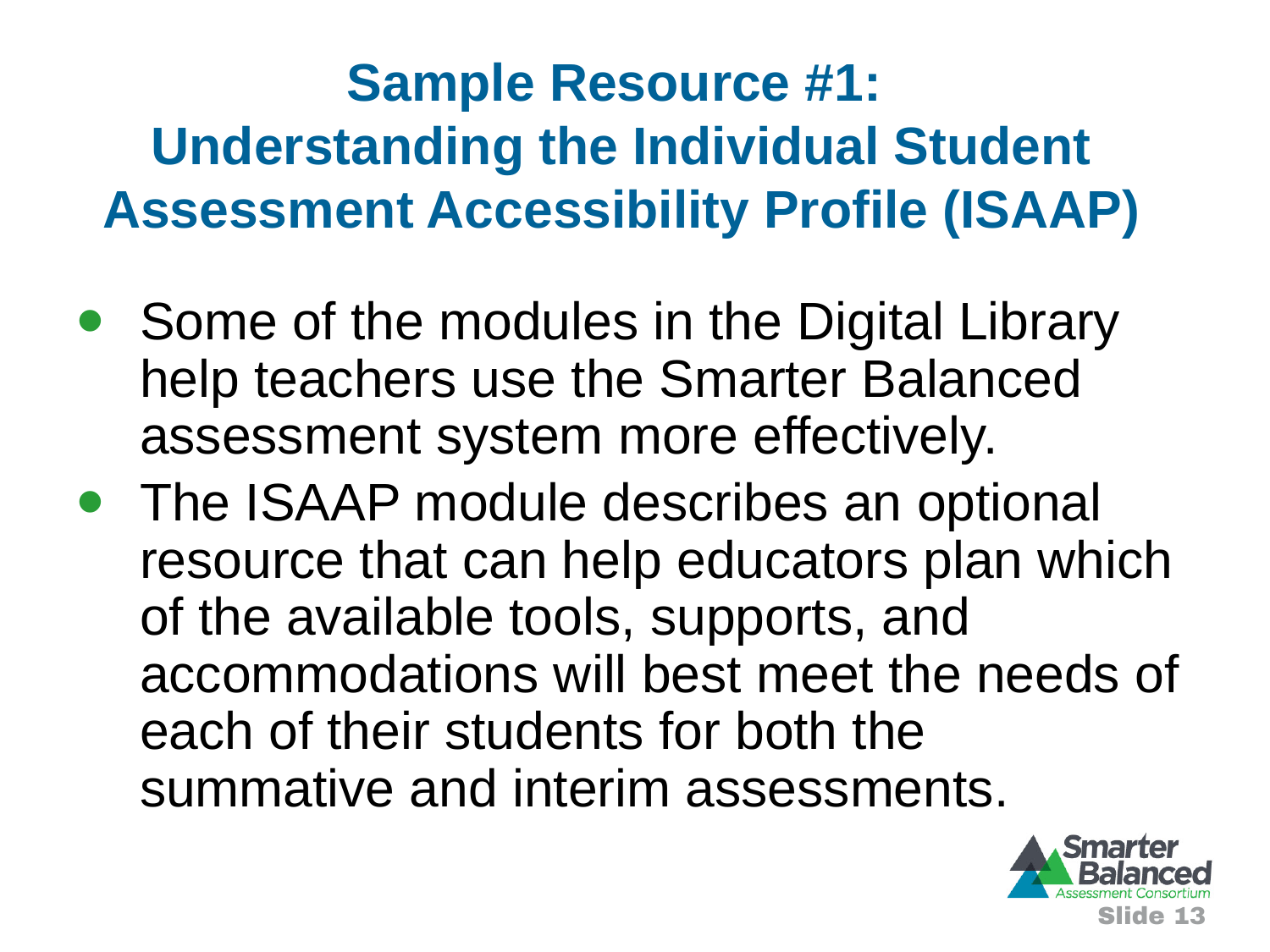

# Sample Resource #1: Understanding the Individual Student Assessment Accessibility Profile (ISAAP)
Some of the modules in the Digital Library help teachers use the Smarter Balanced assessment system more effectively.
The ISAAP module describes an optional resource that can help educators plan which of the available tools, supports, and accommodations will best meet the needs of each of their students for both the summative and interim assessments.
Slide 13